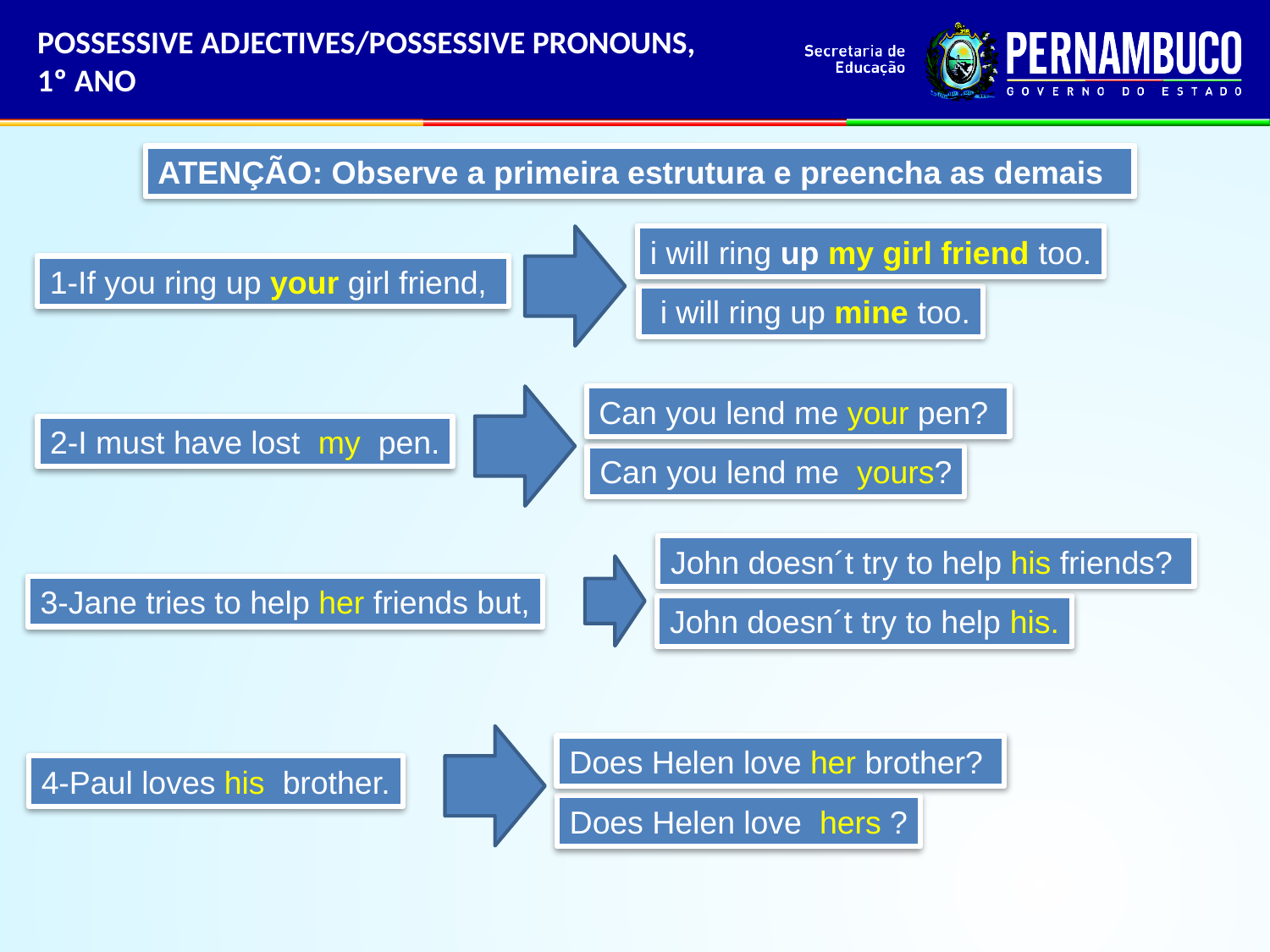

POSSESSIVE ADJECTIVES/POSSESSIVE PRONOUNS, 1º ANO

ATENÇÃO: Observe a primeira estrutura e preencha as demais

i will ring up my girl friend too.
1-If you ring up your girl friend,
 i will ring up mine too.

Can you lend me your pen?
2-I must have lost  my  pen.
Can you lend me  yours?
John doesn´t try to help his friends?

3-Jane tries to help her friends but,
John doesn´t try to help his.

Does Helen love her brother?
4-Paul loves his  brother.
Does Helen love  hers ?